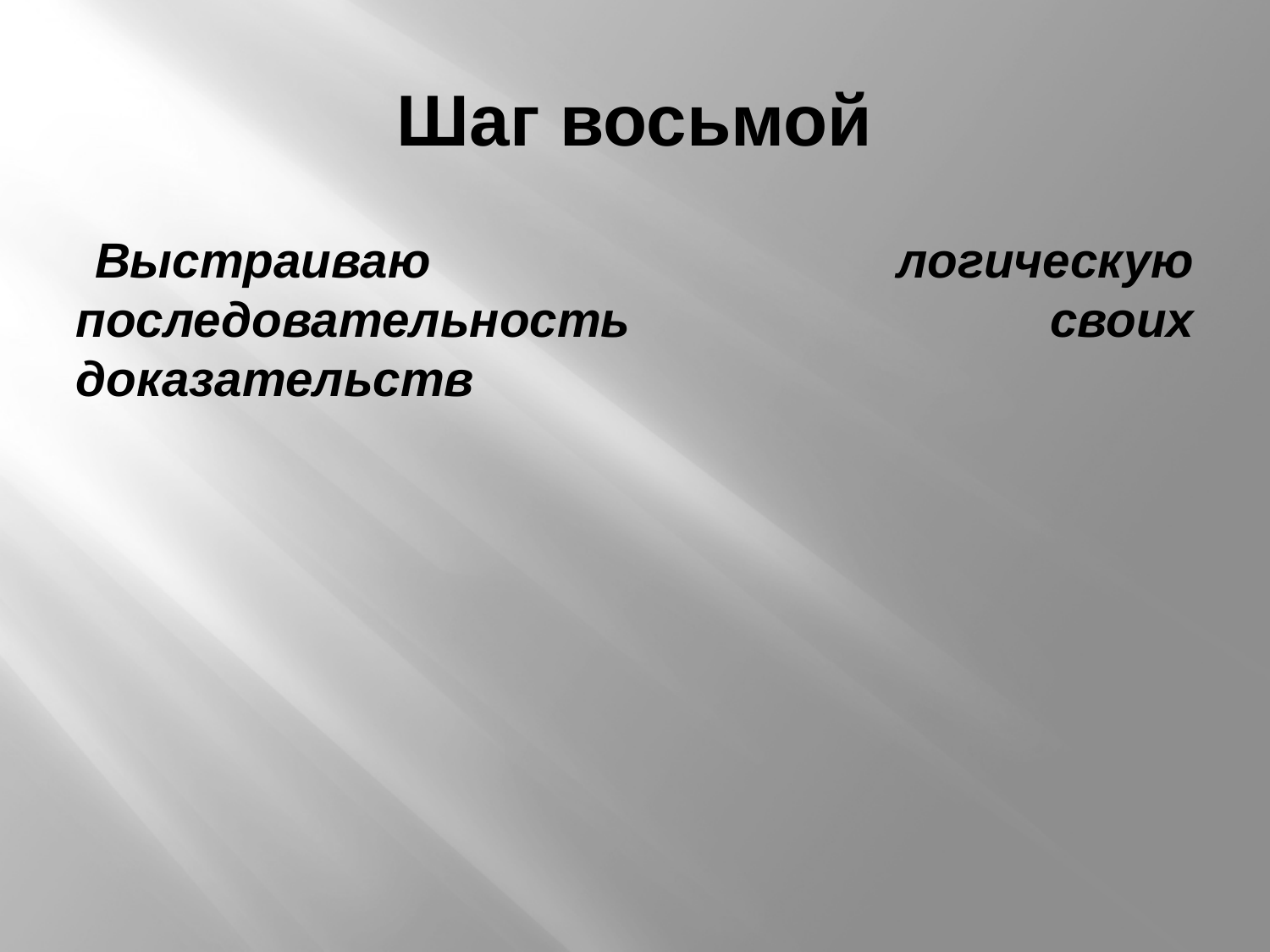

# Шаг восьмой
Выстраиваю логическую последовательность своих доказательств